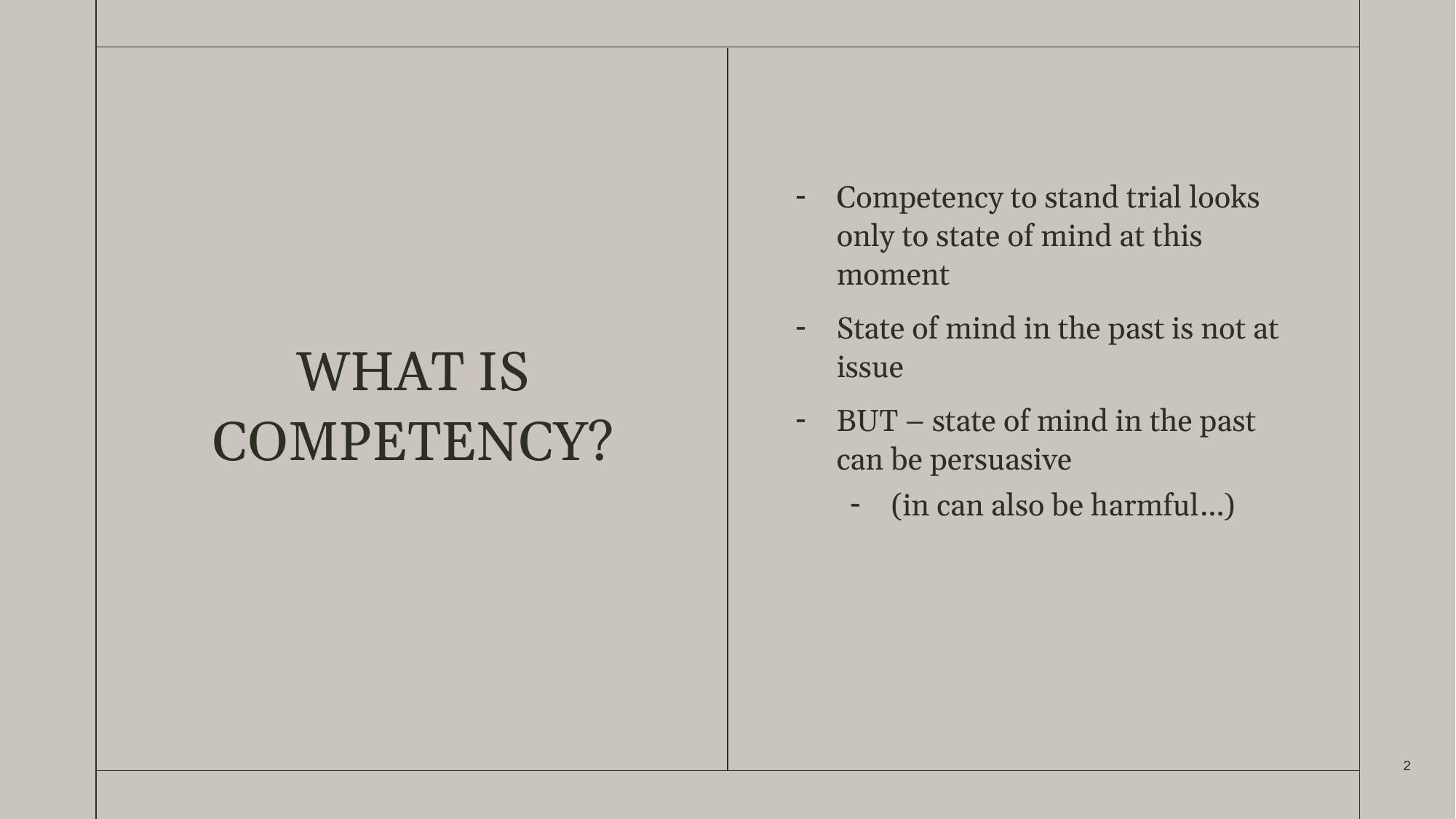

Competency to stand trial looks only to state of mind at this moment
State of mind in the past is not at issue
BUT – state of mind in the past can be persuasive
(in can also be harmful…)

# What is competency?
2